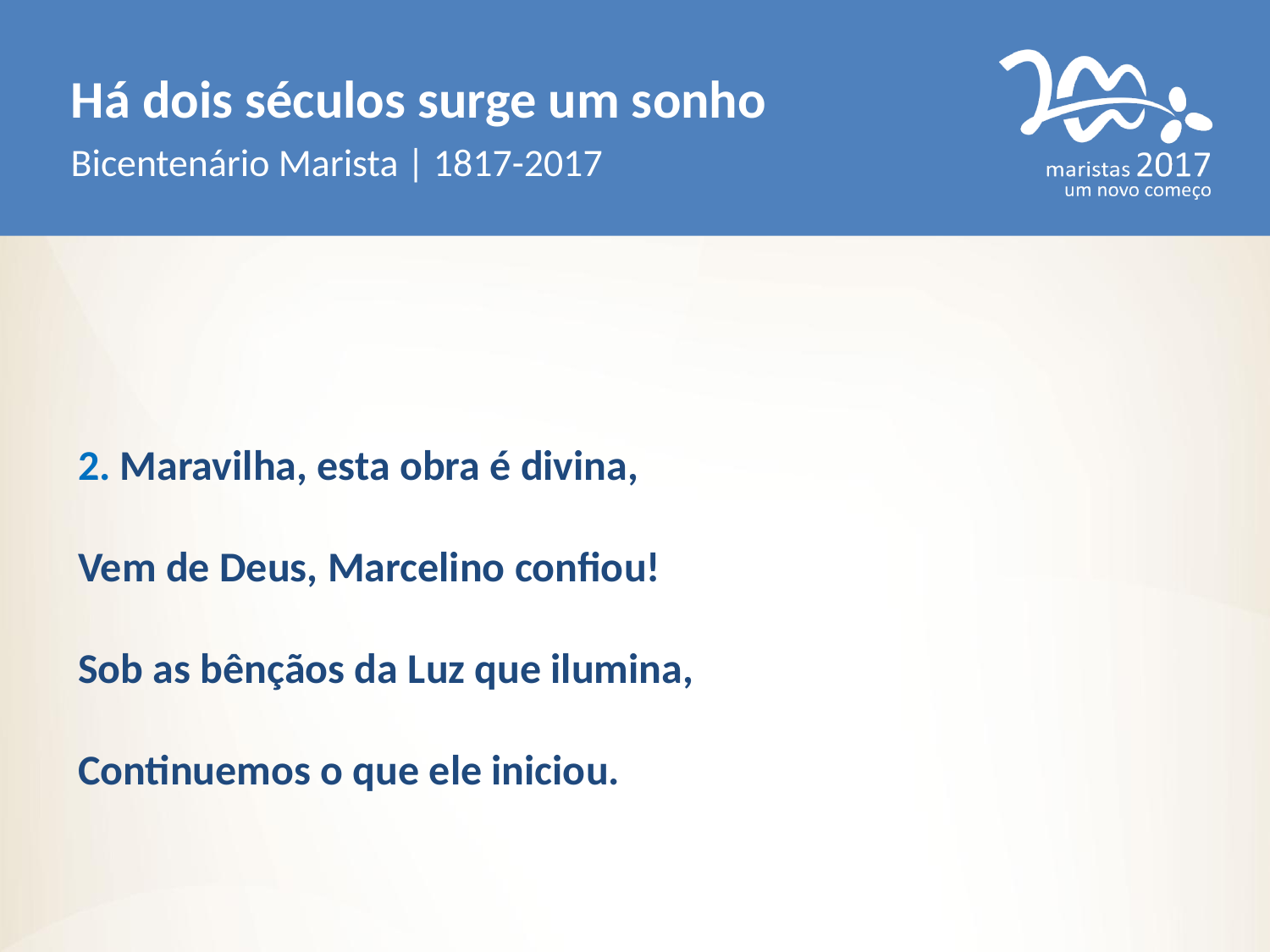

Há dois séculos surge um sonho
Bicentenário Marista | 1817-2017
2. Maravilha, esta obra é divina,
Vem de Deus, Marcelino confiou!
Sob as bênçãos da Luz que ilumina,
Continuemos o que ele iniciou.